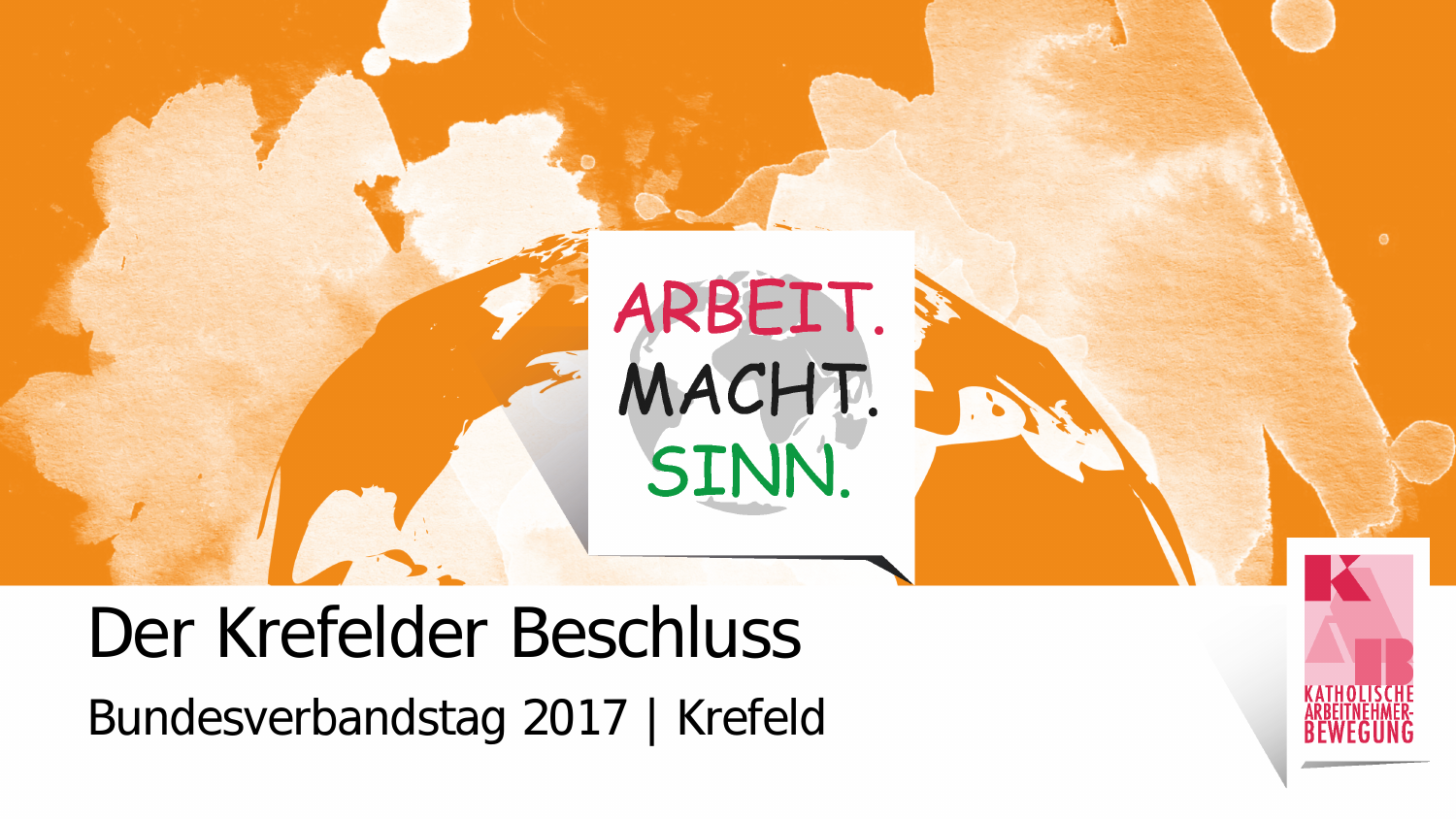

# Der Krefelder Beschluss
Bundesverbandstag 2017 | Krefeld